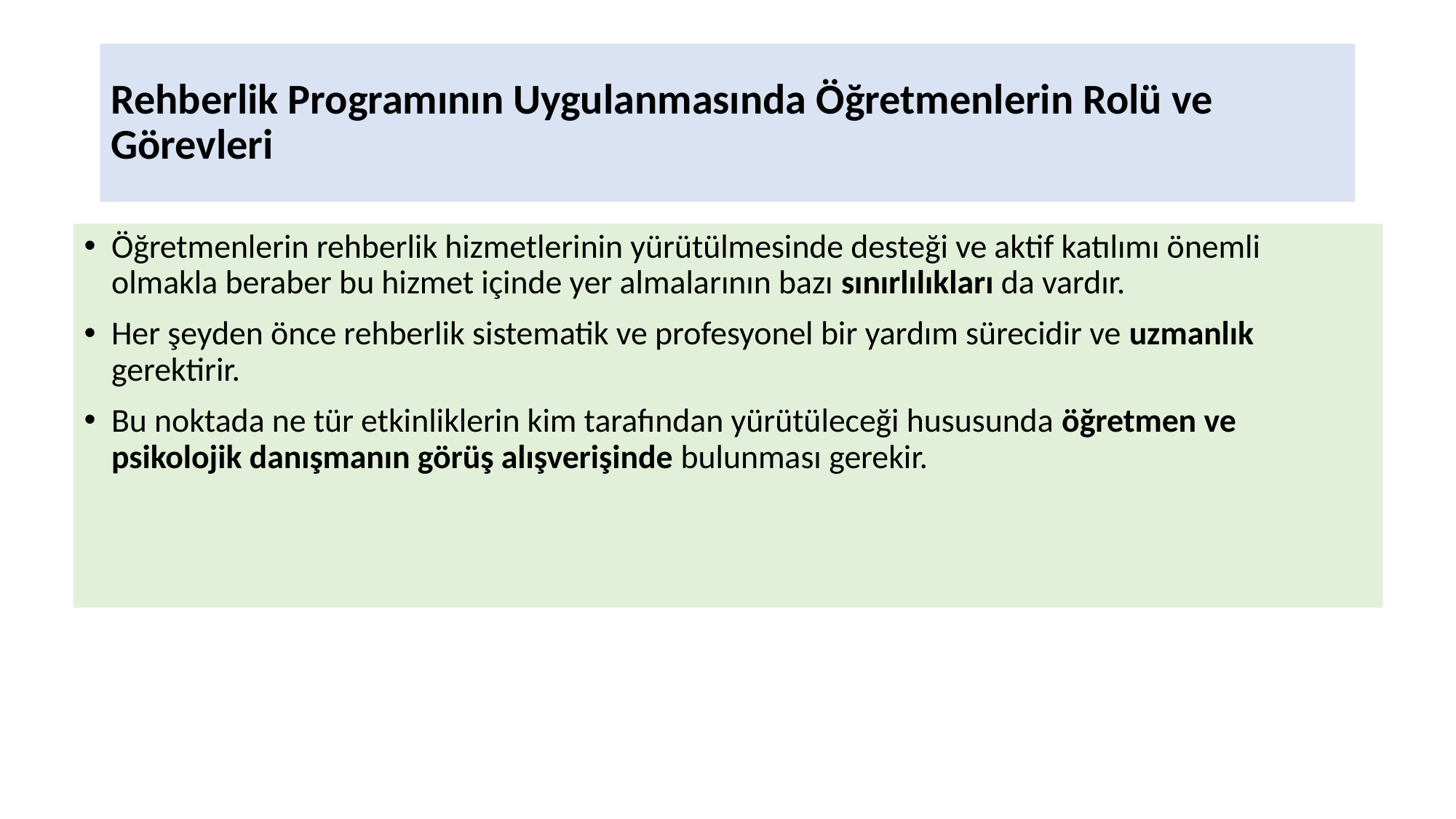

# Rehberlik Programının Uygulanmasında Öğretmenlerin Rolü ve Görevleri
Öğretmenlerin rehberlik hizmetlerinin yürütülmesinde desteği ve aktif katılımı önemli olmakla beraber bu hizmet içinde yer almalarının bazı sınırlılıkları da vardır.
Her şeyden önce rehberlik sistematik ve profesyonel bir yardım sürecidir ve uzmanlık gerektirir.
Bu noktada ne tür etkinliklerin kim tarafından yürütüleceği hususunda öğretmen ve psikolojik danışmanın görüş alışverişinde bulunması gerekir.